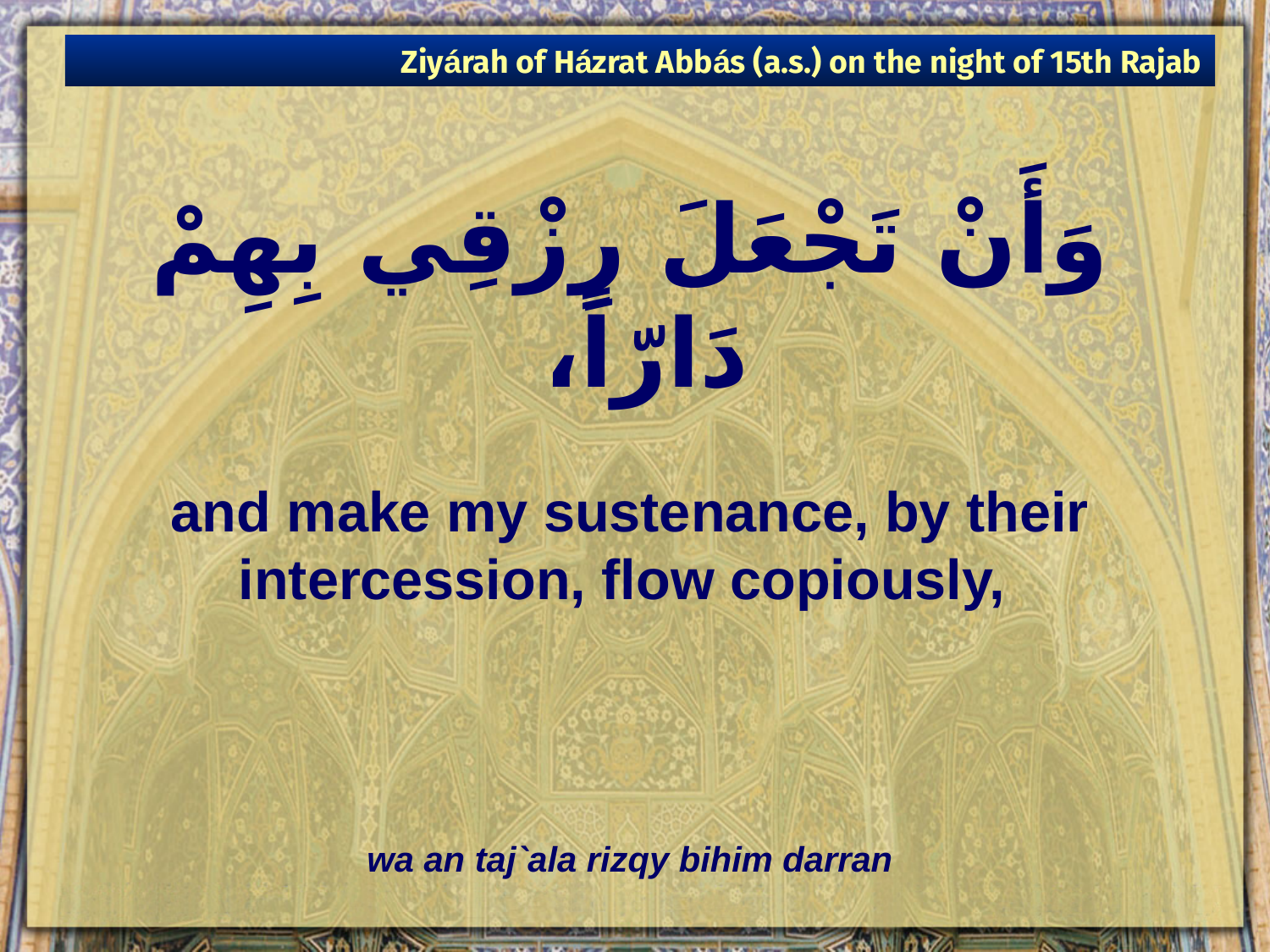

Ziyárah of Házrat Abbás (a.s.) on the night of 15th Rajab
# وَأَنْ تَجْعَلَ رِزْقِي بِهِمْ دَارّاً،
and make my sustenance, by their intercession, flow copiously,
wa an taj`ala rizqy bihim darran